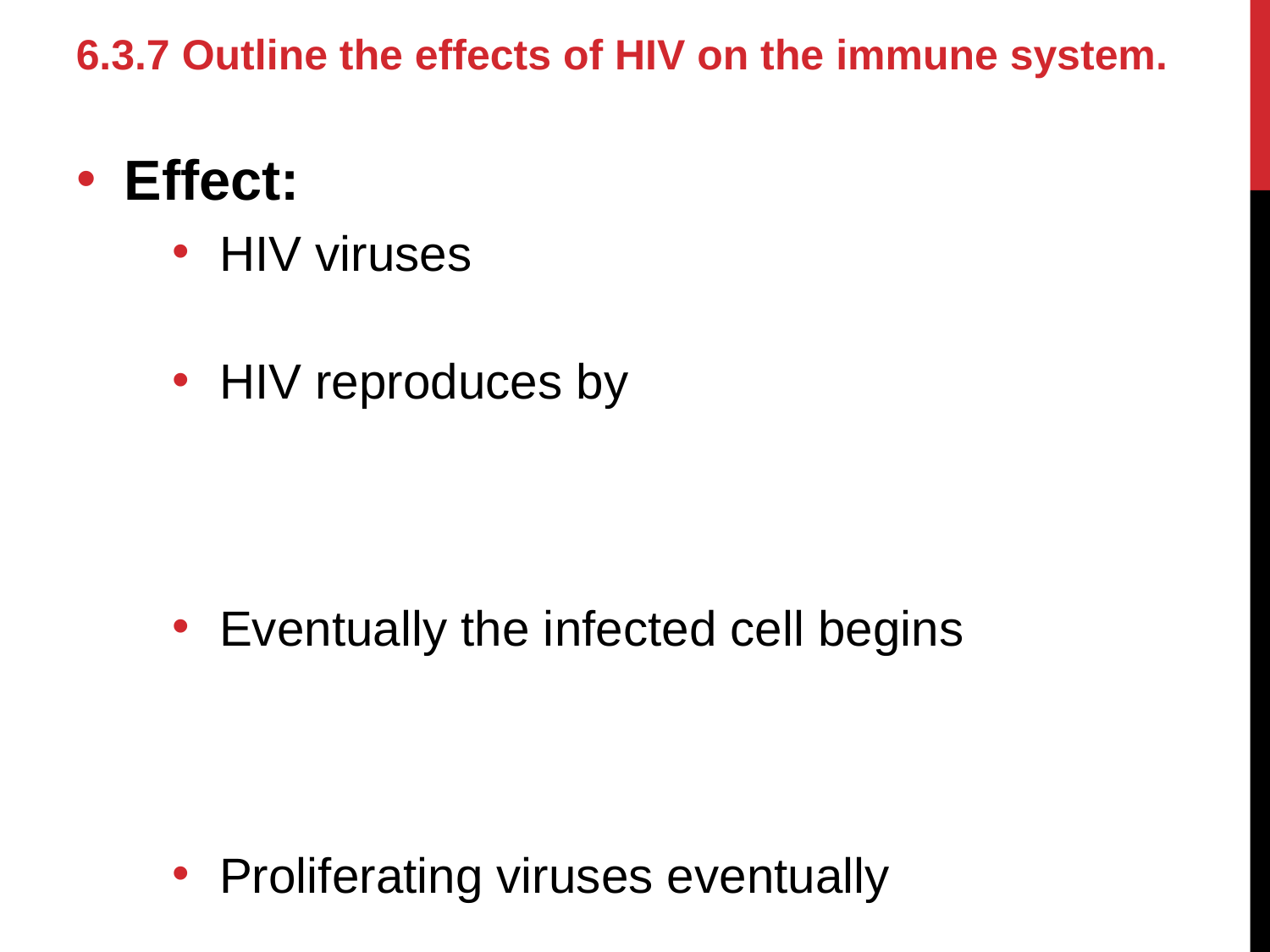

6.3.7 Outline the effects of HIV on the immune system.
Effect:
HIV viruses
HIV reproduces by
Eventually the infected cell begins
Proliferating viruses eventually